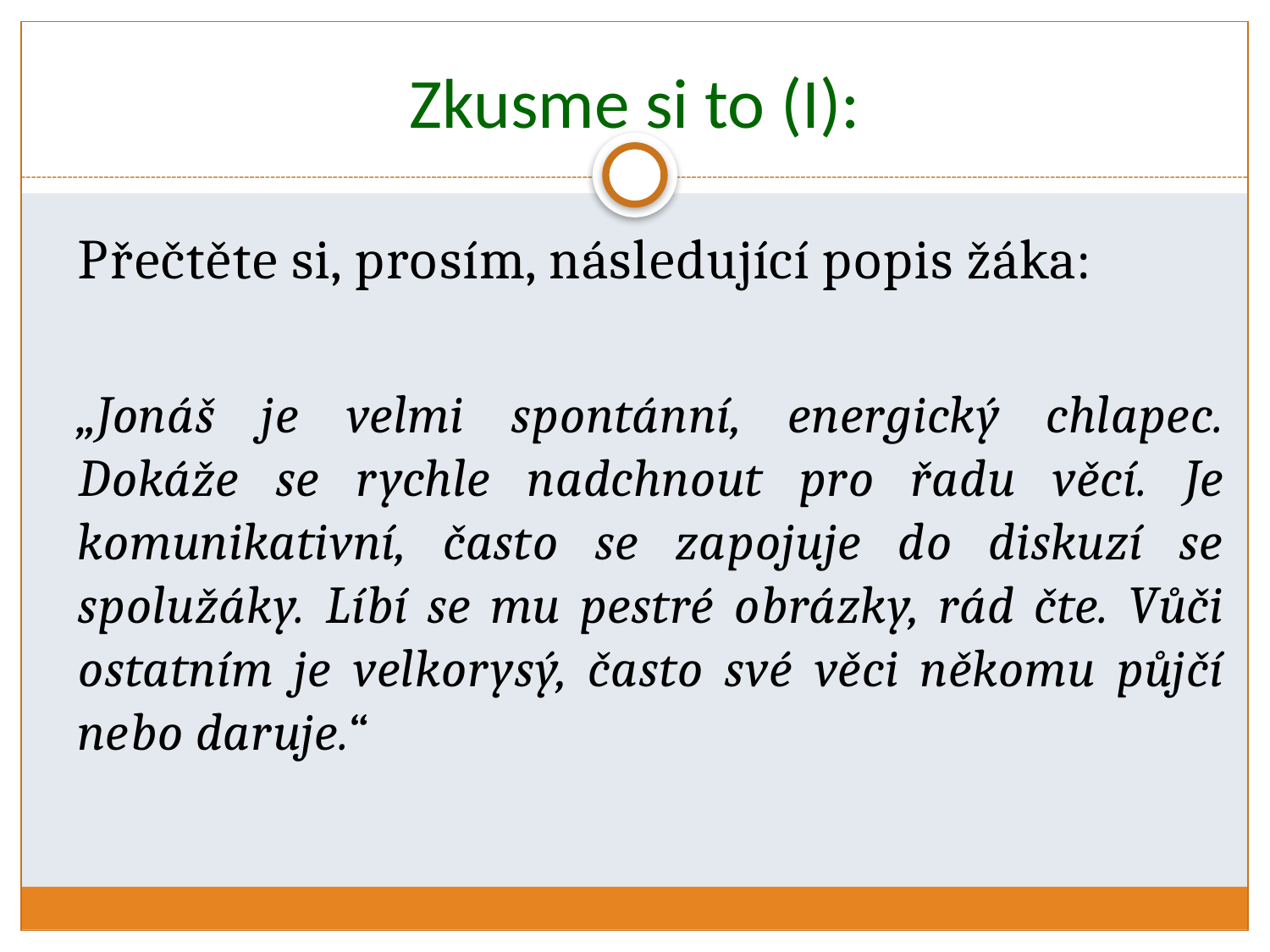

# Zkusme si to (I):
Přečtěte si, prosím, následující popis žáka:

„Jonáš je velmi spontánní, energický chlapec. Dokáže se rychle nadchnout pro řadu věcí. Je komunikativní, často se zapojuje do diskuzí se spolužáky. Líbí se mu pestré obrázky, rád čte. Vůči ostatním je velkorysý, často své věci někomu půjčí nebo daruje.“